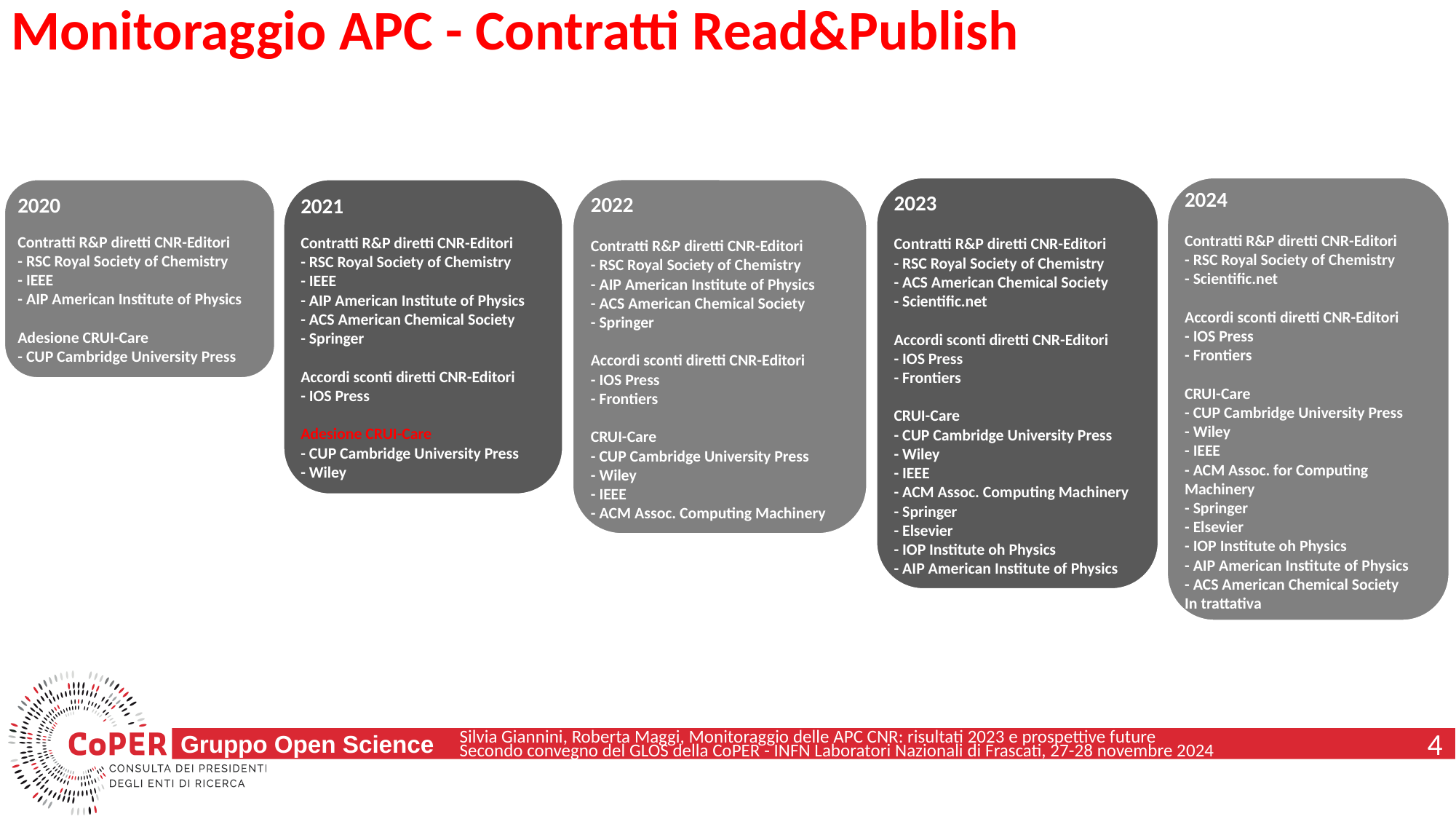

# Monitoraggio APC - Contratti Read&Publish
2023

Contratti R&P diretti CNR-Editori
- RSC Royal Society of Chemistry
- ACS American Chemical Society
- Scientific.net

Accordi sconti diretti CNR-Editori
- IOS Press
- Frontiers

CRUI-Care
- CUP Cambridge University Press
- Wiley
- IEEE
- ACM Assoc. Computing Machinery
- Springer
- Elsevier
- IOP Institute oh Physics
- AIP American Institute of Physics
2024

Contratti R&P diretti CNR-Editori
- RSC Royal Society of Chemistry
- Scientific.net

Accordi sconti diretti CNR-Editori
- IOS Press
- Frontiers

CRUI-Care
- CUP Cambridge University Press
- Wiley
- IEEE
- ACM Assoc. for Computing Machinery
- Springer
- Elsevier
- IOP Institute oh Physics
- AIP American Institute of Physics
- ACS American Chemical Society
In trattativa
2020

Contratti R&P diretti CNR-Editori
- RSC Royal Society of Chemistry
- IEEE
- AIP American Institute of Physics

Adesione CRUI-Care
- CUP Cambridge University Press
2021

Contratti R&P diretti CNR-Editori
- RSC Royal Society of Chemistry
- IEEE
- AIP American Institute of Physics
- ACS American Chemical Society
- Springer

Accordi sconti diretti CNR-Editori
- IOS Press

Adesione CRUI-Care
- CUP Cambridge University Press
- Wiley
2022

Contratti R&P diretti CNR-Editori
- RSC Royal Society of Chemistry
- AIP American Institute of Physics
- ACS American Chemical Society
- Springer

Accordi sconti diretti CNR-Editori
- IOS Press
- Frontiers

CRUI-Care
- CUP Cambridge University Press
- Wiley
- IEEE
- ACM Assoc. Computing Machinery
4
Silvia Giannini, Roberta Maggi, Monitoraggio delle APC CNR: risultati 2023 e prospettive future
Secondo convegno del GLOS della CoPER - INFN Laboratori Nazionali di Frascati, 27-28 novembre 2024